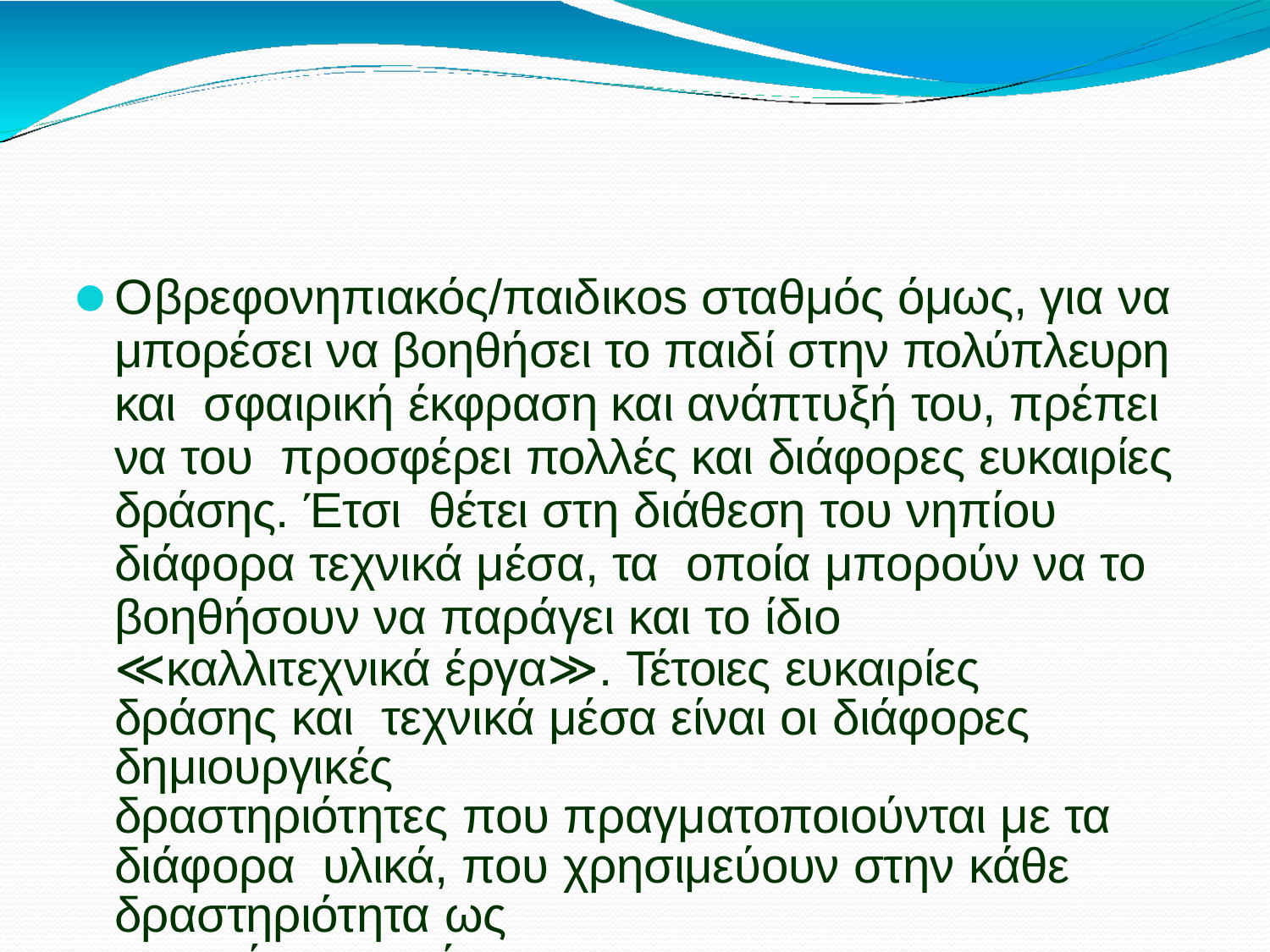

Ο	βρεφονηπιακός/παιδικos σταθμός όμως, για να  μπορέσει να βοηθήσει το παιδί στην πολύπλευρη και  σφαιρική έκφραση και ανάπτυξή του, πρέπει να του  προσφέρει πολλές και διάφορες ευκαιρίες δράσης. Έτσι  θέτει στη διάθεση του νηπίου διάφορα τεχνικά μέσα, τα  οποία μπορούν να το βοηθήσουν να παράγει και το ίδιο
≪καλλιτεχνικά έργα≫. Τέτοιες ευκαιρίες δράσης και  τεχνικά μέσα είναι οι διάφορες δημιουργικές
δραστηριότητες που πραγματοποιούνται με τα διάφορα  υλικά, που χρησιμεύουν στην κάθε δραστηριότητα ως
στοιχεία εμπειρίας.